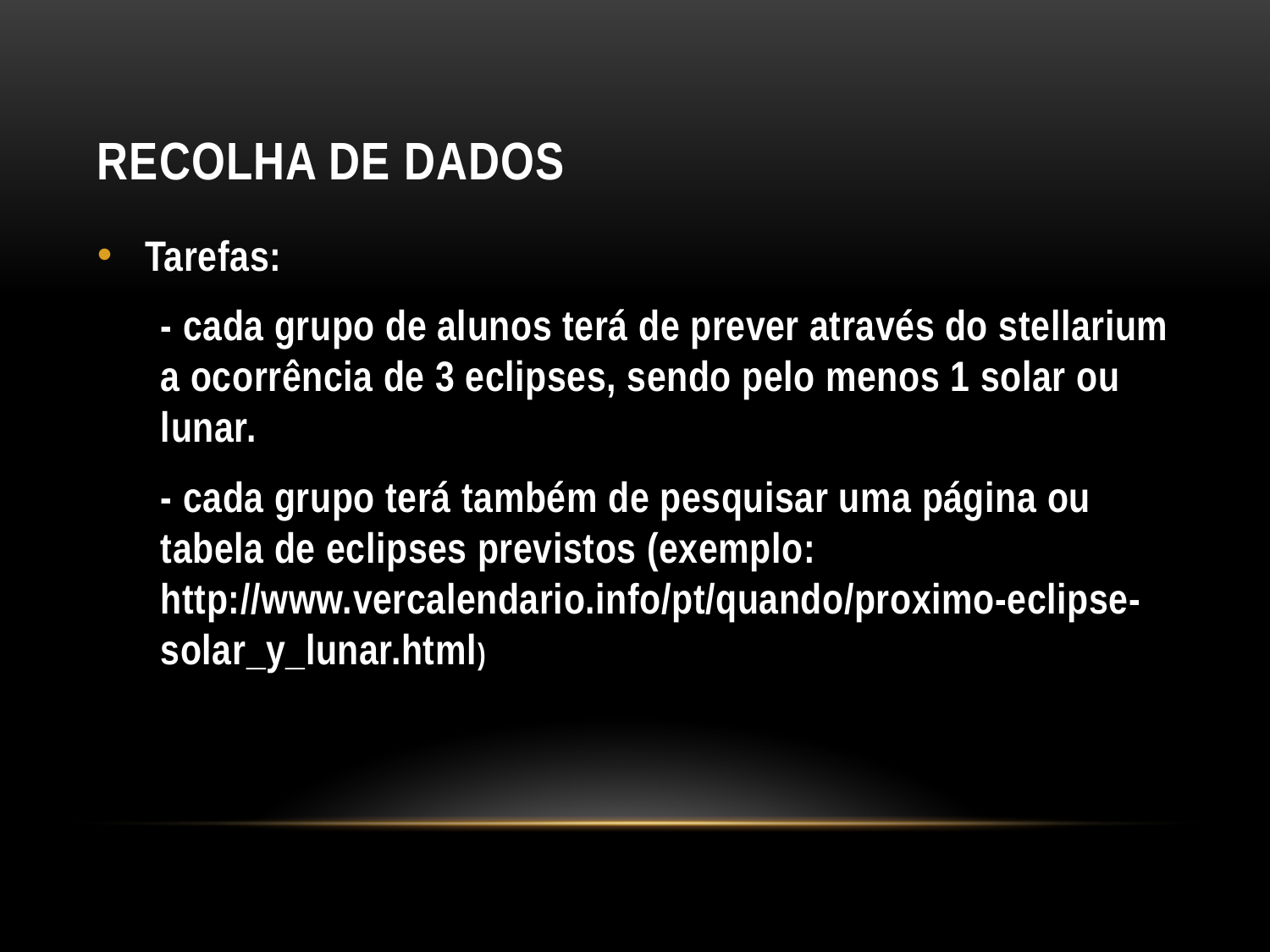

# Recolha de dados
Tarefas:
- cada grupo de alunos terá de prever através do stellarium a ocorrência de 3 eclipses, sendo pelo menos 1 solar ou lunar.
- cada grupo terá também de pesquisar uma página ou tabela de eclipses previstos (exemplo: http://www.vercalendario.info/pt/quando/proximo-eclipse-solar_y_lunar.html)